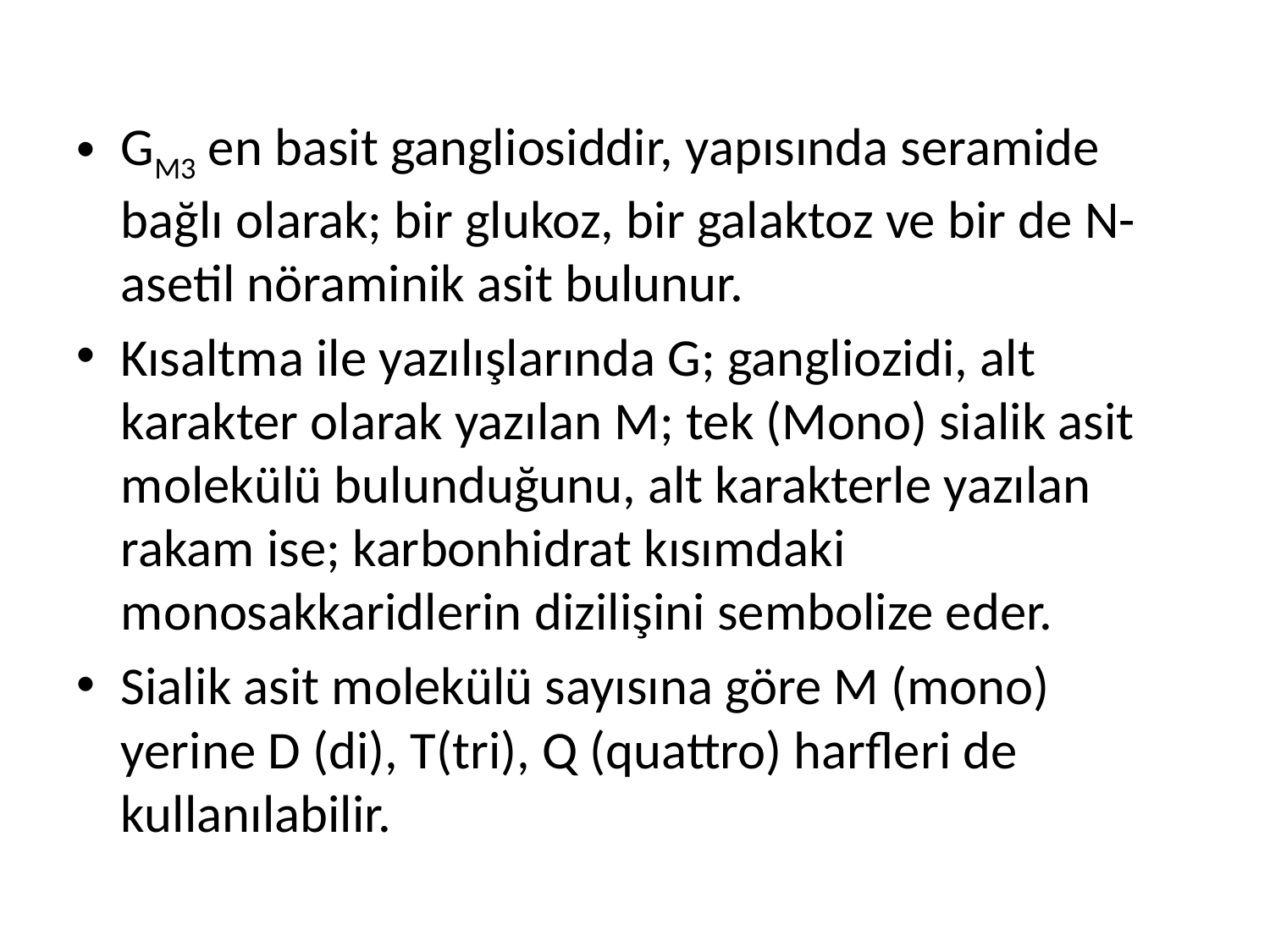

GM3 en basit gangliosiddir, yapısında seramide bağlı olarak; bir glukoz, bir galaktoz ve bir de N-asetil nöraminik asit bulunur.
Kısaltma ile yazılışlarında G; gangliozidi, alt karakter olarak yazılan M; tek (Mono) sialik asit molekülü bulunduğunu, alt karakterle yazılan rakam ise; karbonhidrat kısımdaki monosakkaridlerin dizilişini sembolize eder.
Sialik asit molekülü sayısına göre M (mono) yerine D (di), T(tri), Q (quattro) harfleri de kullanılabilir.